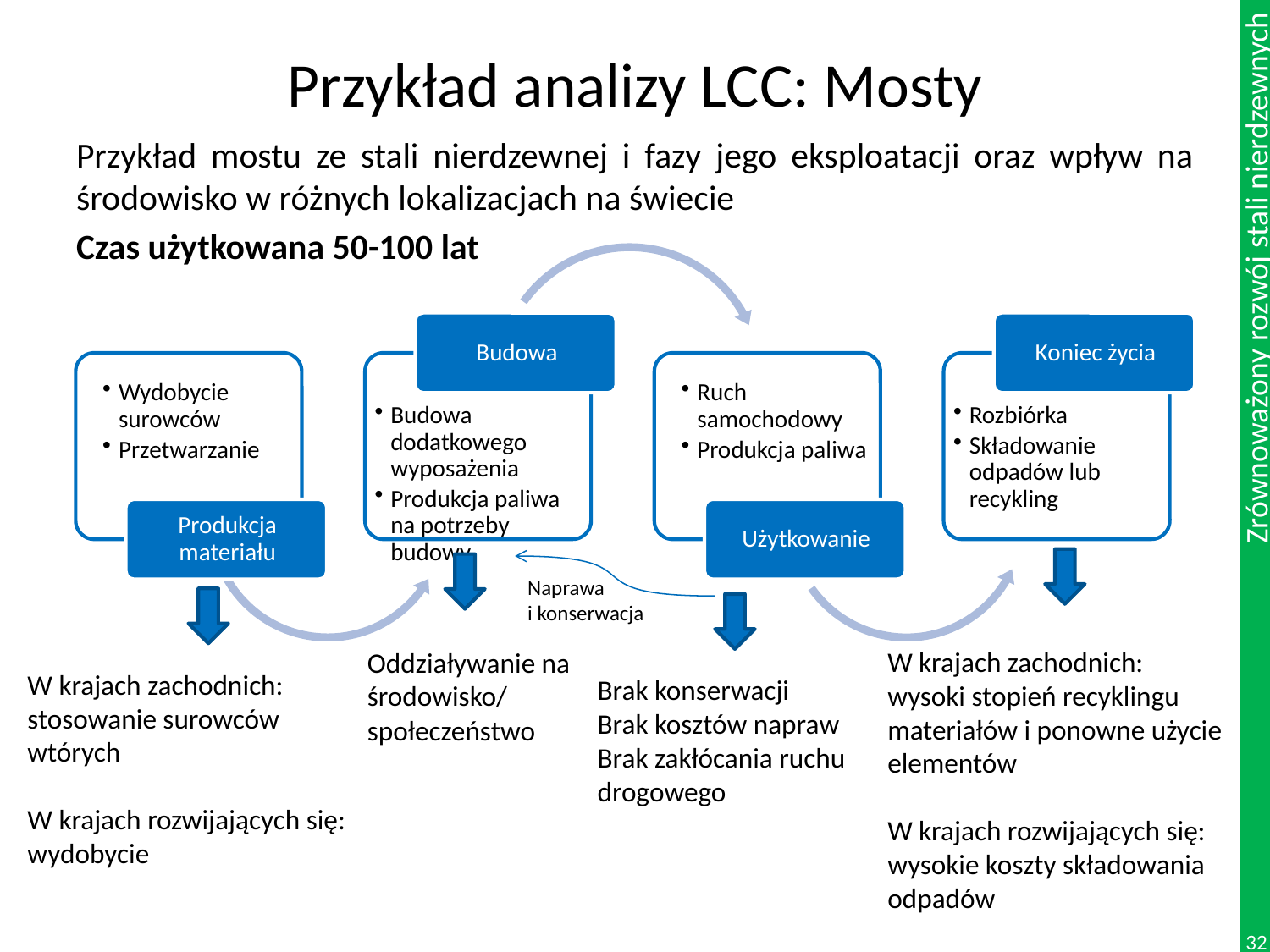

# Przykład analizy LCC: Mosty
Przykład mostu ze stali nierdzewnej i fazy jego eksploatacji oraz wpływ na środowisko w różnych lokalizacjach na świecie
Czas użytkowana 50-100 lat
Wydobycie surowców
Przetwarzanie
Produkcja materiału
Budowa dodatkowego wyposażenia
Produkcja paliwa na potrzeby budowy
Budowa
Ruch samochodowy
Produkcja paliwa
Użytkowanie
Rozbiórka
Składowanie odpadów lub recykling
Koniec życia

Naprawa
i konserwacja

Oddziaływanie na środowisko/
społeczeństwo
W krajach zachodnich:
stosowanie surowców wtórych

W krajach rozwijających się:
wydobycie
W krajach zachodnich:
wysoki stopień recyklingu materiałów i ponowne użycie elementów

W krajach rozwijających się:
wysokie koszty składowania odpadów
Brak konserwacji
Brak kosztów napraw
Brak zakłócania ruchu drogowego
32